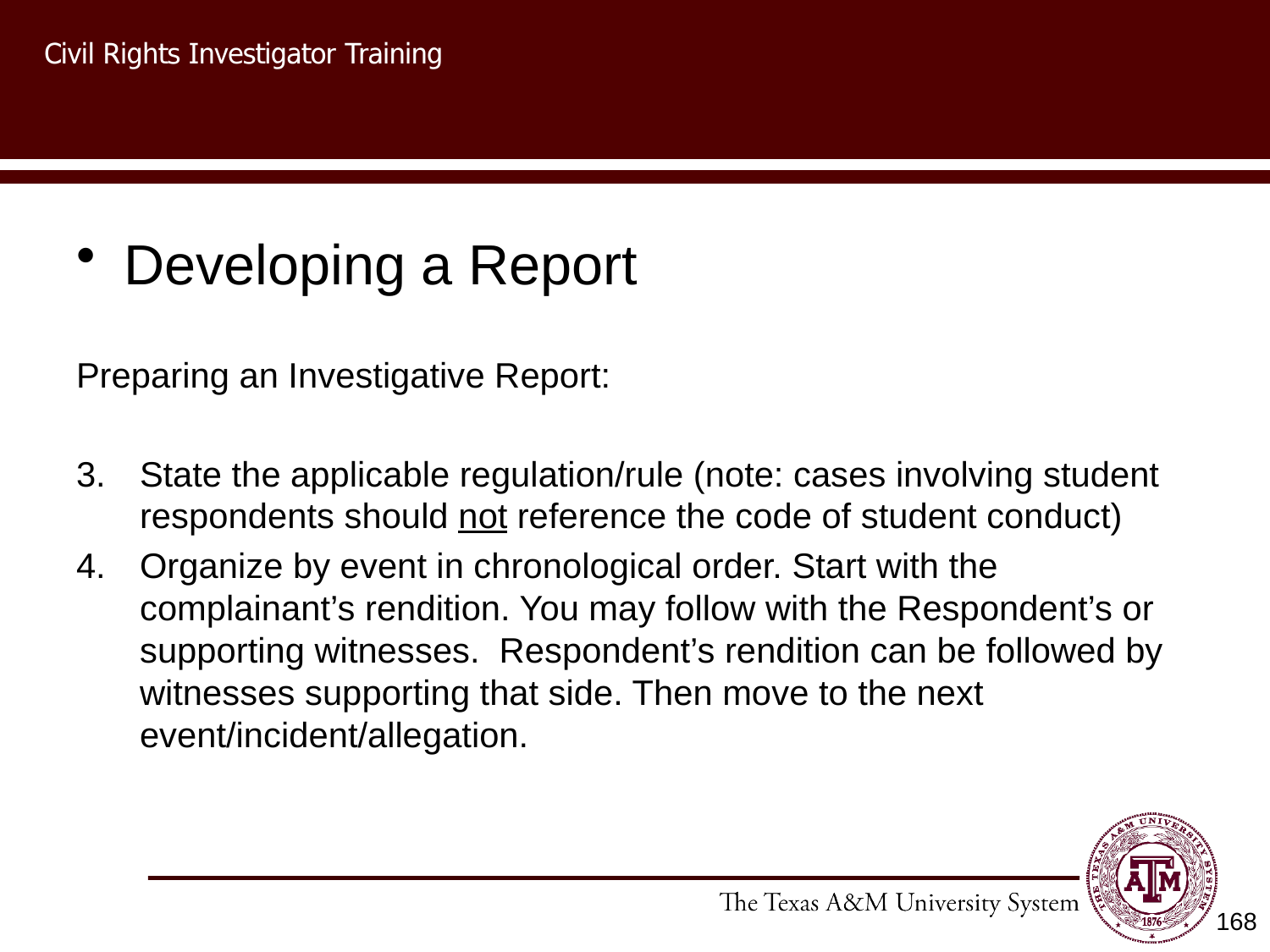

# Civil Rights Investigator Training
Developing a Report

Preparing an Investigative Report:

State the applicable regulation/rule (note: cases involving student respondents should not reference the code of student conduct)
Organize by event in chronological order. Start with the complainant’s rendition. You may follow with the Respondent’s or supporting witnesses.  Respondent’s rendition can be followed by witnesses supporting that side. Then move to the next event/incident/allegation.

168